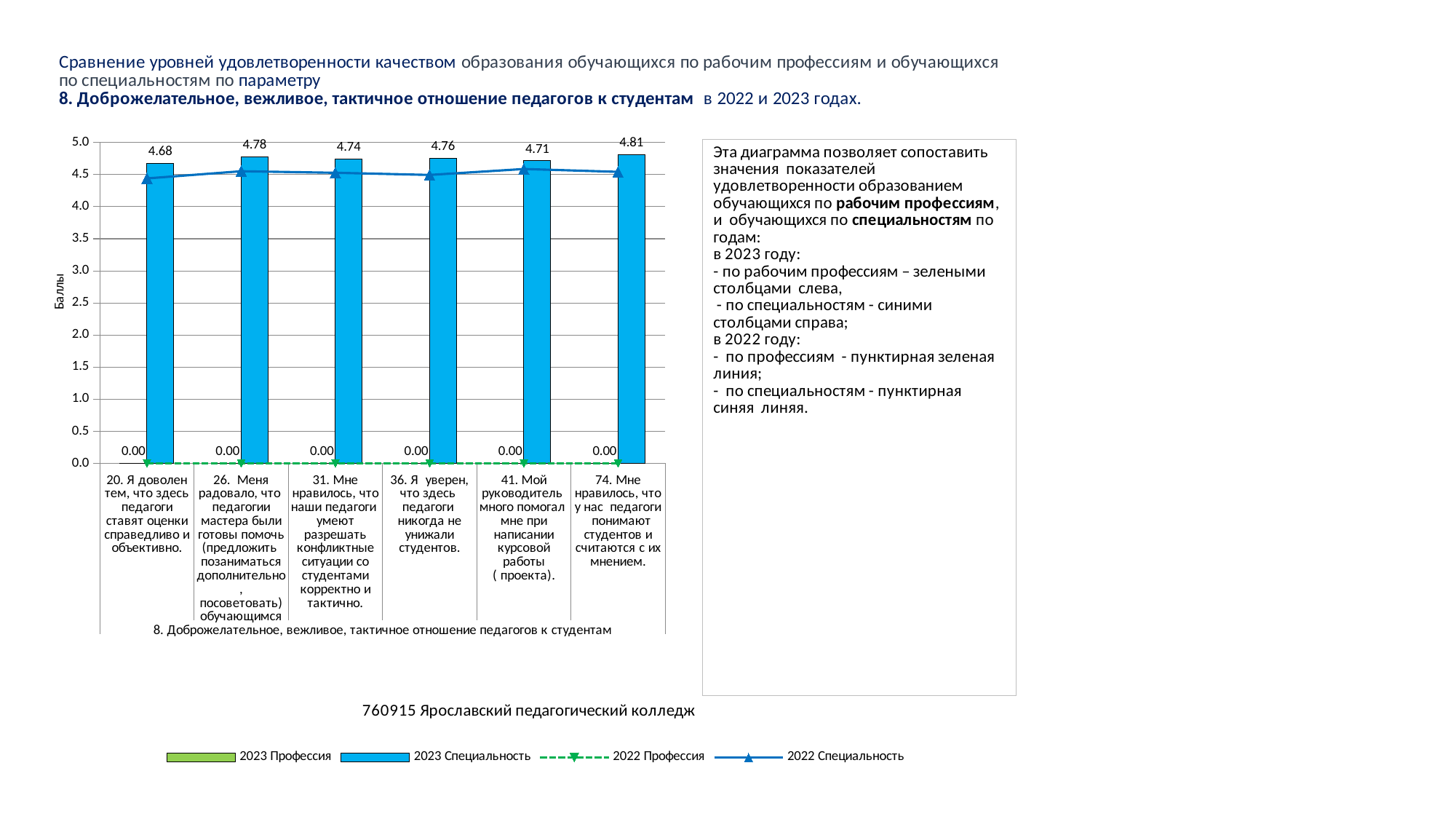

### Chart

| Category | 2023 Профессия | 2023 Специальность | 2022 Профессия | 2022 Специальность |
|---|---|---|---|---|
| 20. Я доволен тем, что здесь педагоги ставят оценки справедливо и объективно. | 0.0 | 4.675810473815462 | 0.0 | 4.441121495327103 |
| 26.  Меня радовало, что  педагогии мастера были готовы помочь (предложить  позаниматься дополнительно, посоветовать) обучающимся | 0.0 | 4.780548628428928 | 0.0 | 4.553271028037384 |
| 31. Мне нравилось, что наши педагоги  умеют разрешать конфликтные ситуации со студентами корректно и тактично. | 0.0 | 4.743142144638404 | 0.0 | 4.528971962616822 |
| 36. Я  уверен, что здесь  педагоги  никогда не унижали студентов. | 0.0 | 4.758104738154613 | 0.0 | 4.4953271028037385 |
| 41. Мой руководитель  много помогал  мне при написании курсовой работы ( проекта). | 0.0 | 4.714659685863874 | 0.0 | 4.587852494577007 |
| 74. Мне нравилось, что у нас  педагоги   понимают студентов и считаются с их мнением. | 0.0 | 4.8104738154613464 | 0.0 | 4.54392523364486 |